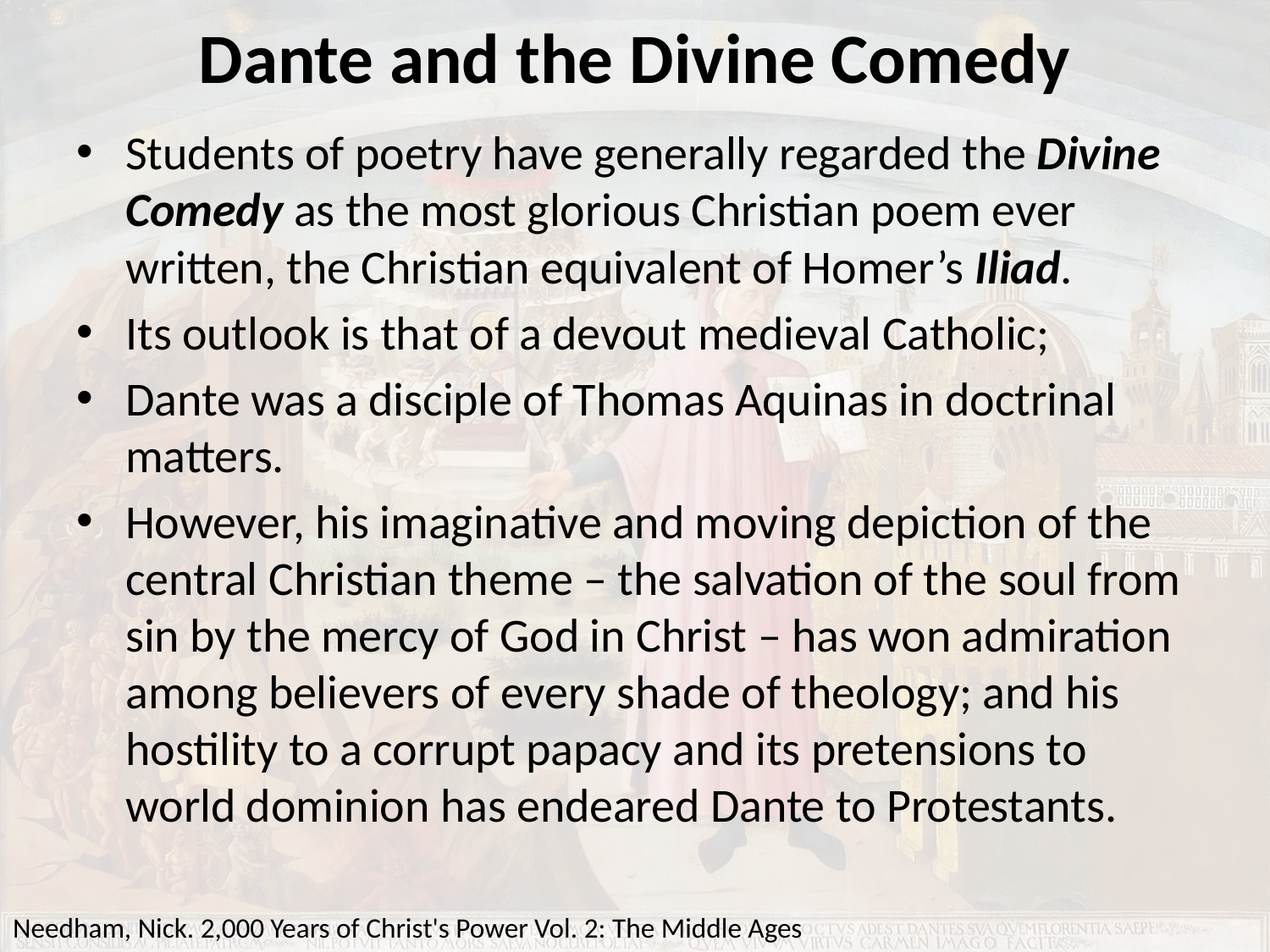

# Dante and the Divine Comedy
Students of poetry have generally regarded the Divine Comedy as the most glorious Christian poem ever written, the Christian equivalent of Homer’s Iliad.
Its outlook is that of a devout medieval Catholic;
Dante was a disciple of Thomas Aquinas in doctrinal matters.
However, his imaginative and moving depiction of the central Christian theme – the salvation of the soul from sin by the mercy of God in Christ – has won admiration among believers of every shade of theology; and his hostility to a corrupt papacy and its pretensions to world dominion has endeared Dante to Protestants.
Needham, Nick. 2,000 Years of Christ's Power Vol. 2: The Middle Ages